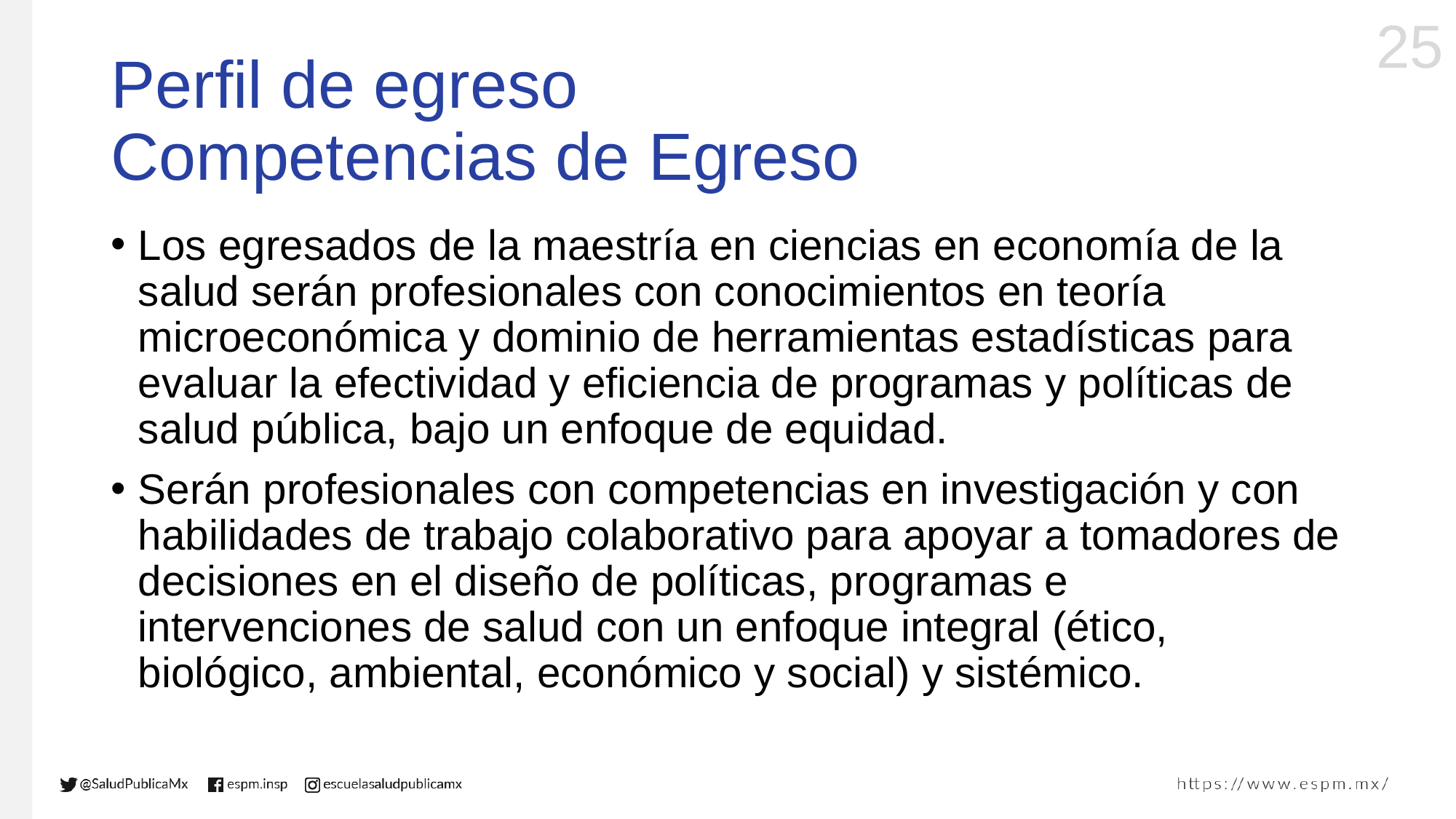

# Perfil de egreso Competencias de Egreso
Los egresados de la maestría en ciencias en economía de la salud serán profesionales con conocimientos en teoría microeconómica y dominio de herramientas estadísticas para evaluar la efectividad y eficiencia de programas y políticas de salud pública, bajo un enfoque de equidad.
Serán profesionales con competencias en investigación y con  habilidades de trabajo colaborativo para apoyar a tomadores de decisiones en el diseño de políticas, programas e intervenciones de salud con un enfoque integral (ético, biológico, ambiental, económico y social) y sistémico.